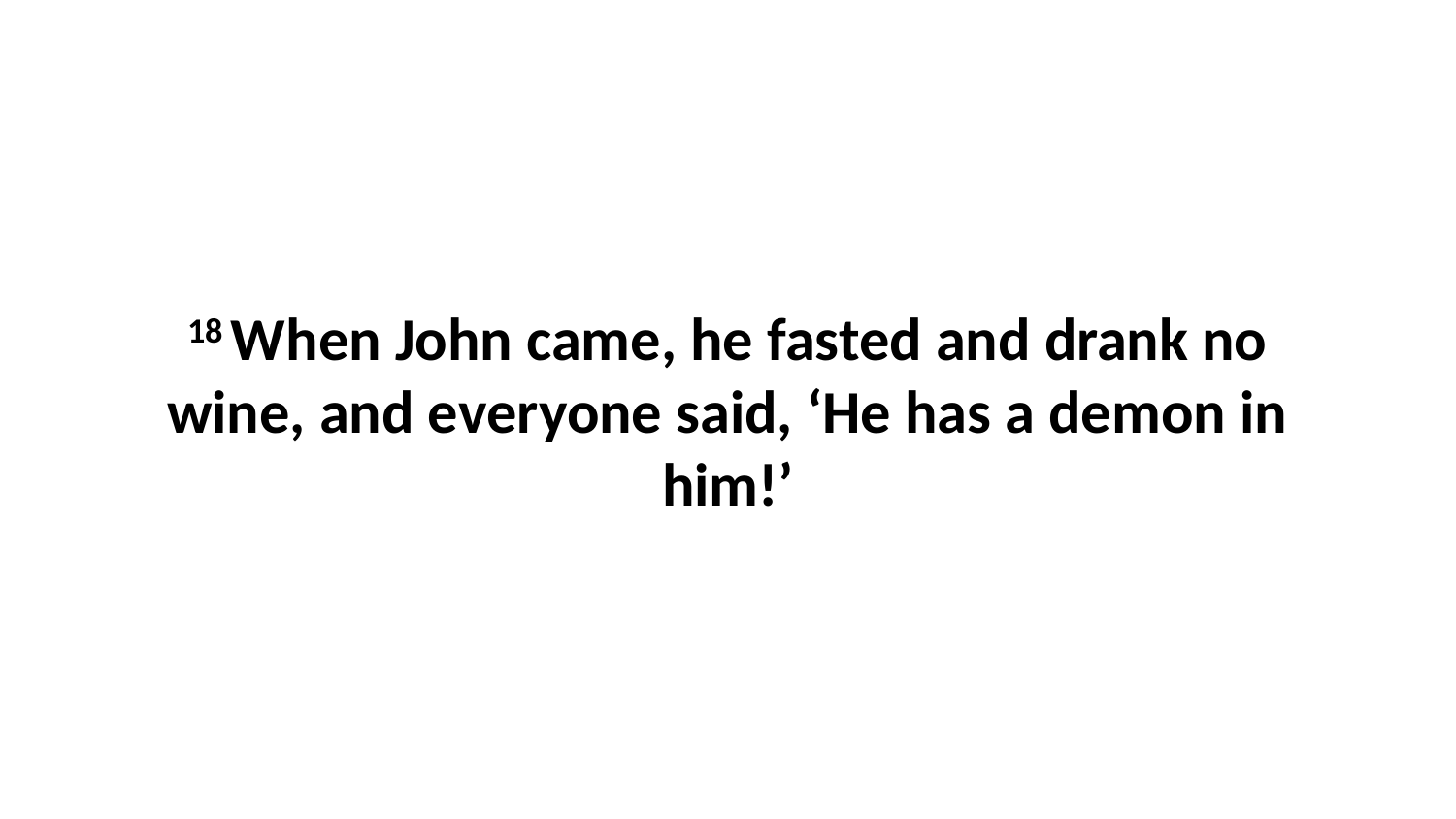

18 When John came, he fasted and drank no wine, and everyone said, ‘He has a demon in him!’